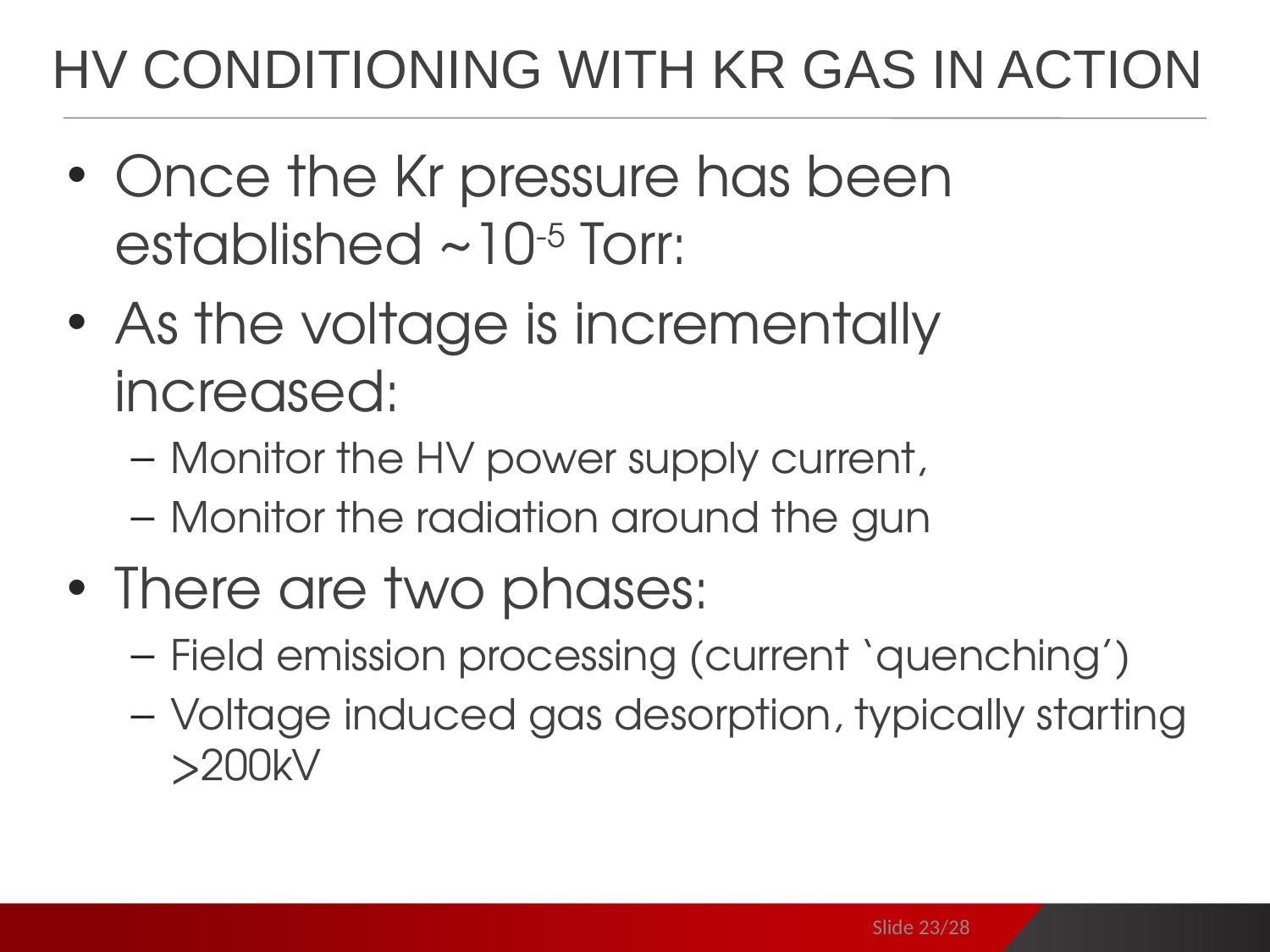

# HV conditioning with Kr gas in action
Once the Kr pressure has been established ~10-5 Torr:
As the voltage is incrementally increased:
Monitor the HV power supply current,
Monitor the radiation around the gun
There are two phases:
Field emission processing (current ‘quenching’)
Voltage induced gas desorption, typically starting >200kV
Slide 23/28